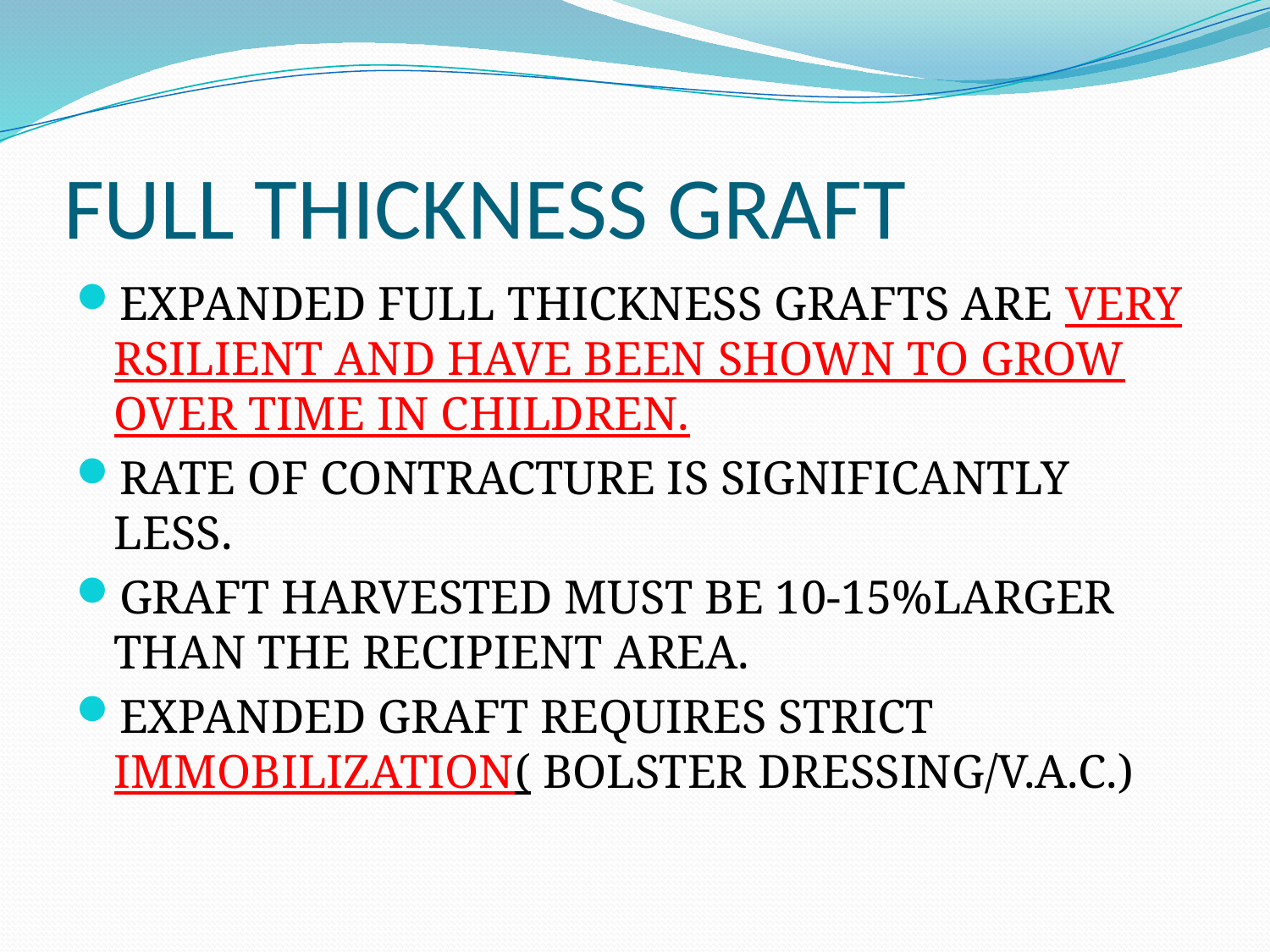

# FULL THICKNESS GRAFT
EXPANDED FULL THICKNESS GRAFTS ARE VERY RSILIENT AND HAVE BEEN SHOWN TO GROW OVER TIME IN CHILDREN.
RATE OF CONTRACTURE IS SIGNIFICANTLY LESS.
GRAFT HARVESTED MUST BE 10-15%LARGER THAN THE RECIPIENT AREA.
EXPANDED GRAFT REQUIRES STRICT IMMOBILIZATION( BOLSTER DRESSING/V.A.C.)